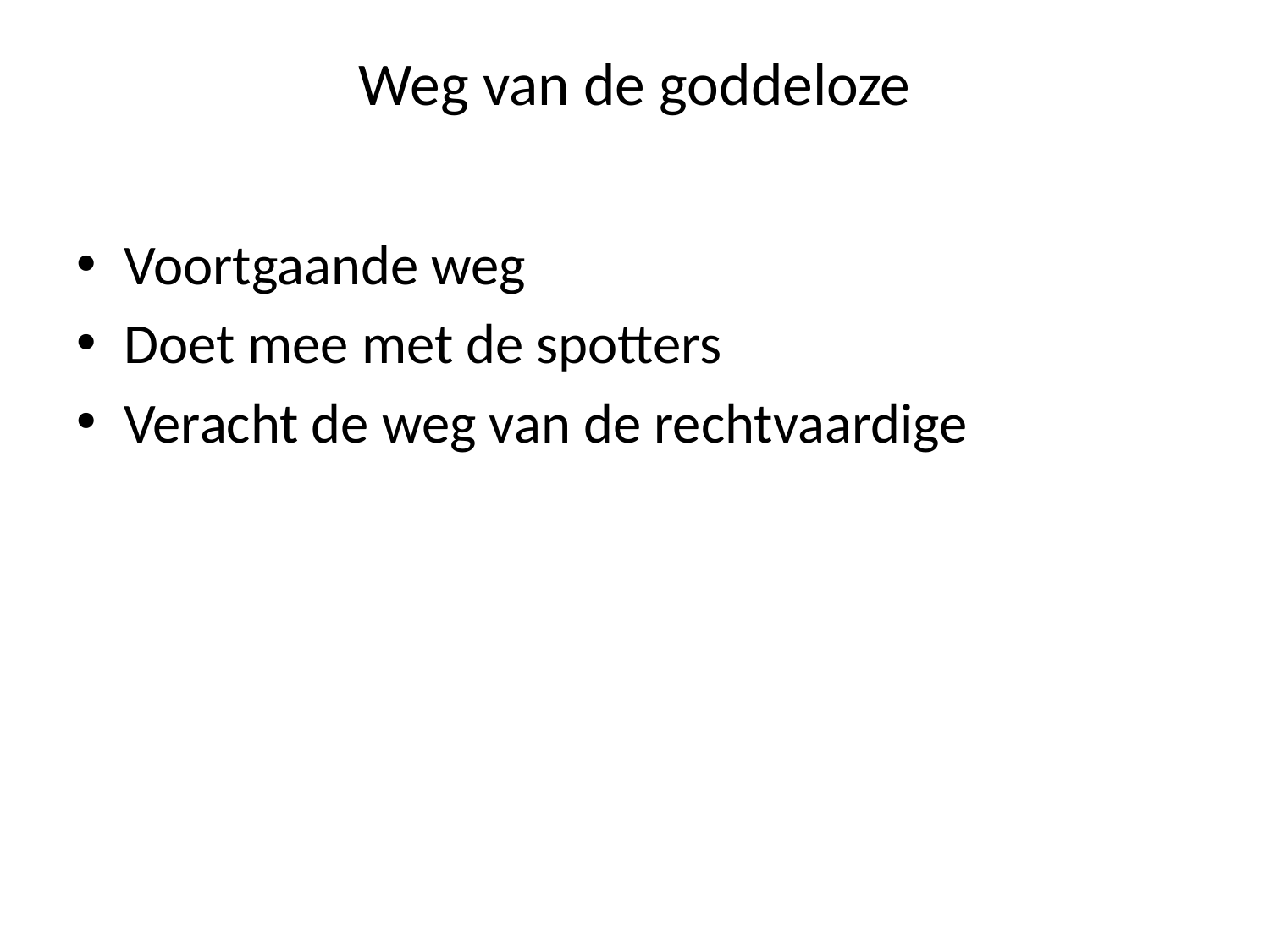

# Weg van de goddeloze
Voortgaande weg
Doet mee met de spotters
Veracht de weg van de rechtvaardige